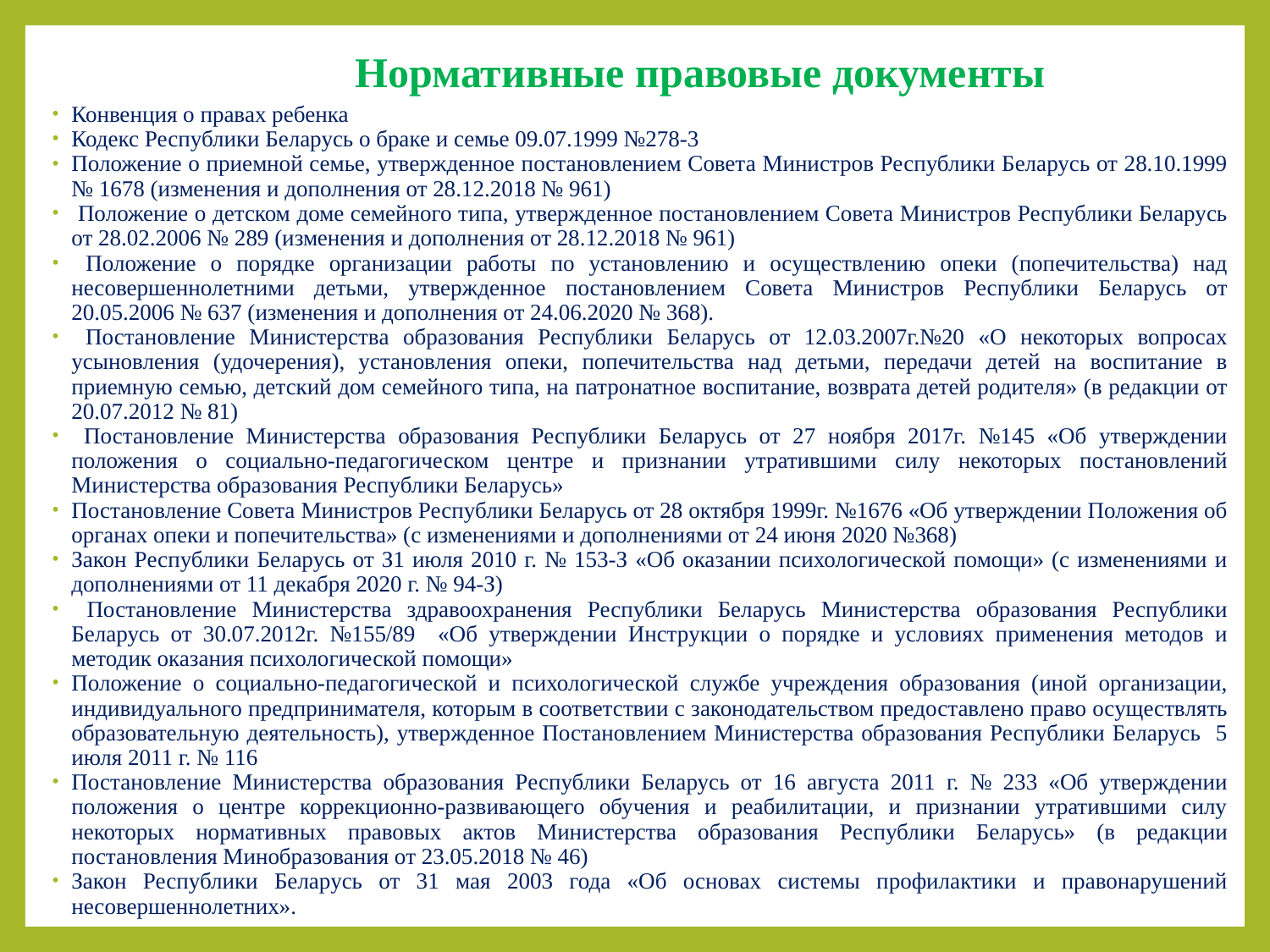

# Нормативные правовые документы
Конвенция о правах ребенка
Кодекс Республики Беларусь о браке и семье 09.07.1999 №278-3
Положение о приемной семье, утвержденное постановлением Совета Министров Республики Беларусь от 28.10.1999 № 1678 (изменения и дополнения от 28.12.2018 № 961)
 Положение о детском доме семейного типа, утвержденное постановлением Совета Министров Республики Беларусь от 28.02.2006 № 289 (изменения и дополнения от 28.12.2018 № 961)
 Положение о порядке организации работы по установлению и осуществлению опеки (попечительства) над несовершеннолетними детьми, утвержденное постановлением Совета Министров Республики Беларусь от 20.05.2006 № 637 (изменения и дополнения от 24.06.2020 № 368).
 Постановление Министерства образования Республики Беларусь от 12.03.2007г.№20 «О некоторых вопросах усыновления (удочерения), установления опеки, попечительства над детьми, передачи детей на воспитание в приемную семью, детский дом семейного типа, на патронатное воспитание, возврата детей родителя» (в редакции от 20.07.2012 № 81)
 Постановление Министерства образования Республики Беларусь от 27 ноября 2017г. №145 «Об утверждении положения о социально-педагогическом центре и признании утратившими силу некоторых постановлений Министерства образования Республики Беларусь»
Постановление Совета Министров Республики Беларусь от 28 октября 1999г. №1676 «Об утверждении Положения об органах опеки и попечительства» (с изменениями и дополнениями от 24 июня 2020 №368)
Закон Республики Беларусь от З1 июля 2010 г. № 153-З «Об оказании психологической помощи» (с изменениями и дополнениями от 11 декабря 2020 г. № 94-З)
 Постановление Министерства здравоохранения Республики Беларусь Министерства образования Республики Беларусь от 30.07.2012г. №155/89  «Об утверждении Инструкции о порядке и условиях применения методов и методик оказания психологической помощи»
Положение о социально-педагогической и психологической службе учреждения образования (иной организации, индивидуального предпринимателя, которым в соответствии с законодательством предоставлено право осуществлять образовательную деятельность), утвержденное Постановлением Министерства образования Республики Беларусь  5 июля 2011 г. № 116
Постановление Министерства образования Республики Беларусь от 16 августа 2011 г. № 233 «Об утверждении положения о центре коррекционно-развивающего обучения и реабилитации, и признании утратившими силу некоторых нормативных правовых актов Министерства образования Республики Беларусь» (в редакции постановления Минобразования от 23.05.2018 № 46)
Закон Республики Беларусь от 31 мая 2003 года «Об основах системы профилактики и правонарушений несовершеннолетних».